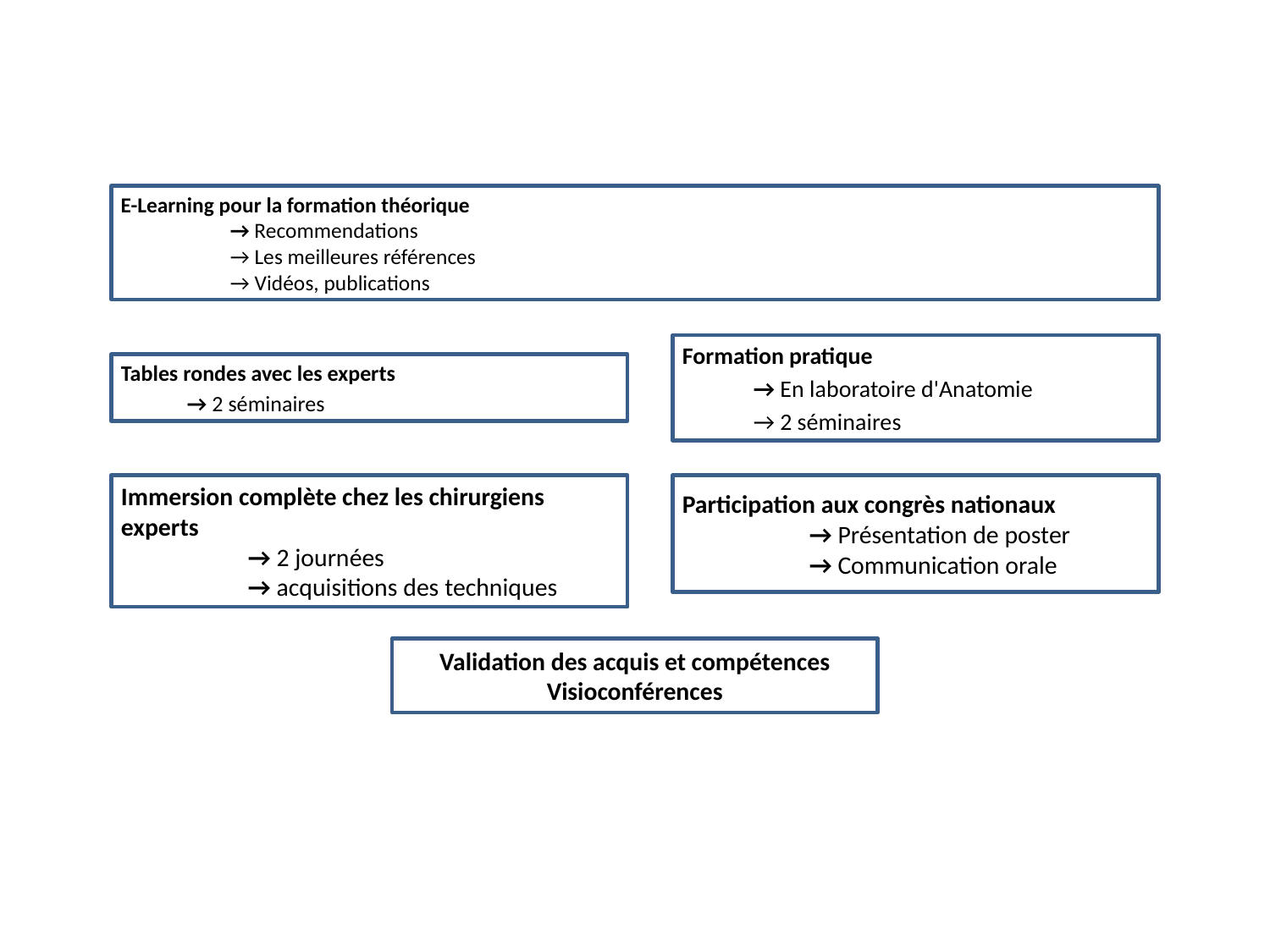

E-Learning pour la formation théorique
	→ Recommendations
	→ Les meilleures références
	→ Vidéos, publications
Formation pratique
	→ En laboratoire d'Anatomie
	→ 2 séminaires
Tables rondes avec les experts
	→ 2 séminaires
Immersion complète chez les chirurgiens experts
	→ 2 journées
	→ acquisitions des techniques
Participation aux congrès nationaux
	→ Présentation de poster
	→ Communication orale
Validation des acquis et compétences
Visioconférences